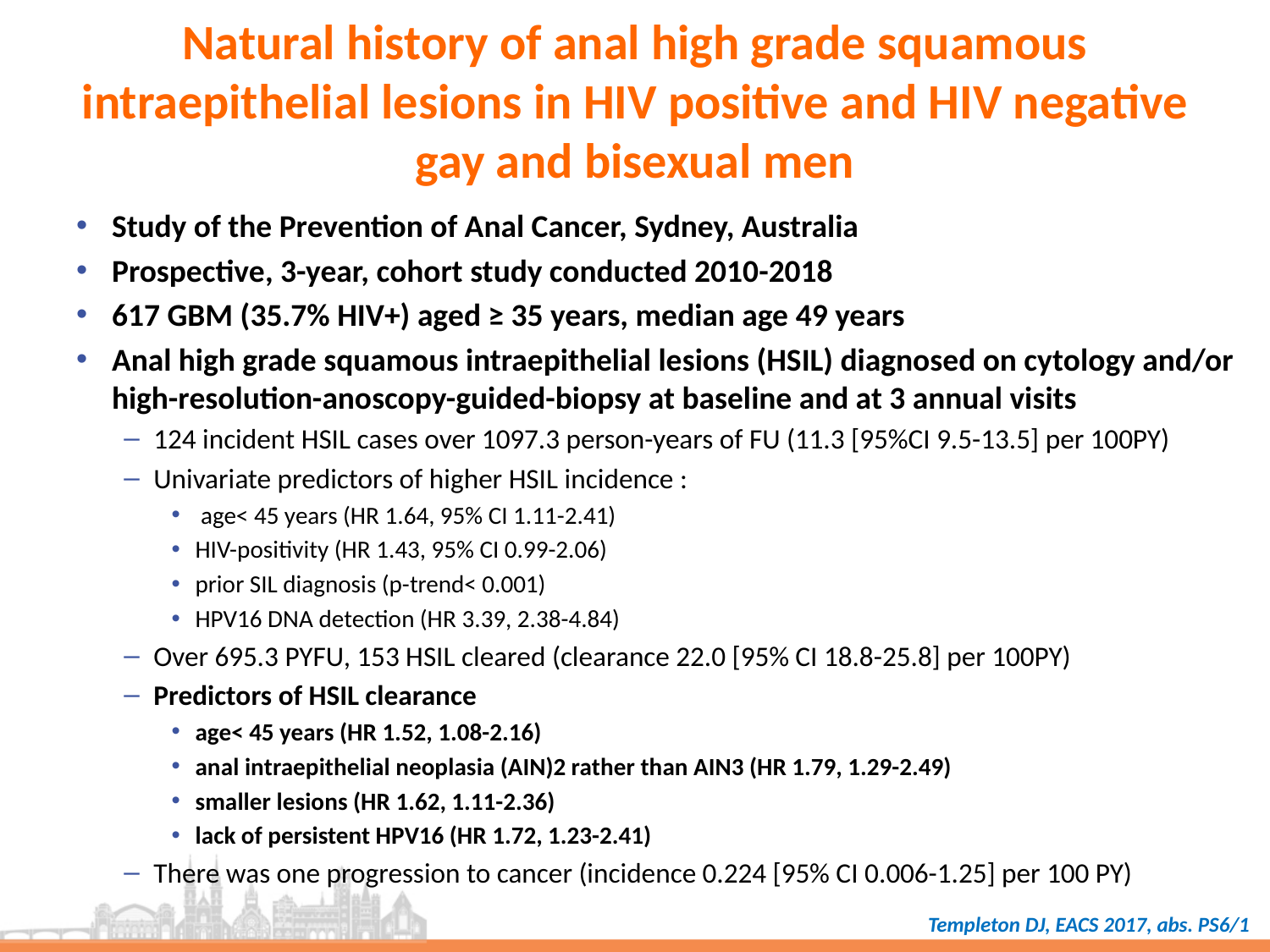

# Natural history of anal high grade squamous intraepithelial lesions in HIV positive and HIV negative gay and bisexual men
Study of the Prevention of Anal Cancer, Sydney, Australia
Prospective, 3-year, cohort study conducted 2010-2018
617 GBM (35.7% HIV+) aged ≥ 35 years, median age 49 years
Anal high grade squamous intraepithelial lesions (HSIL) diagnosed on cytology and/or high-resolution-anoscopy-guided-biopsy at baseline and at 3 annual visits
124 incident HSIL cases over 1097.3 person-years of FU (11.3 [95%CI 9.5-13.5] per 100PY)
Univariate predictors of higher HSIL incidence :
 age< 45 years (HR 1.64, 95% CI 1.11-2.41)
HIV-positivity (HR 1.43, 95% CI 0.99-2.06)
prior SIL diagnosis (p-trend< 0.001)
HPV16 DNA detection (HR 3.39, 2.38-4.84)
Over 695.3 PYFU, 153 HSIL cleared (clearance 22.0 [95% CI 18.8-25.8] per 100PY)
Predictors of HSIL clearance
age< 45 years (HR 1.52, 1.08-2.16)
anal intraepithelial neoplasia (AIN)2 rather than AIN3 (HR 1.79, 1.29-2.49)
smaller lesions (HR 1.62, 1.11-2.36)
lack of persistent HPV16 (HR 1.72, 1.23-2.41)
There was one progression to cancer (incidence 0.224 [95% CI 0.006-1.25] per 100 PY)

Templeton DJ, EACS 2017, abs. PS6/1